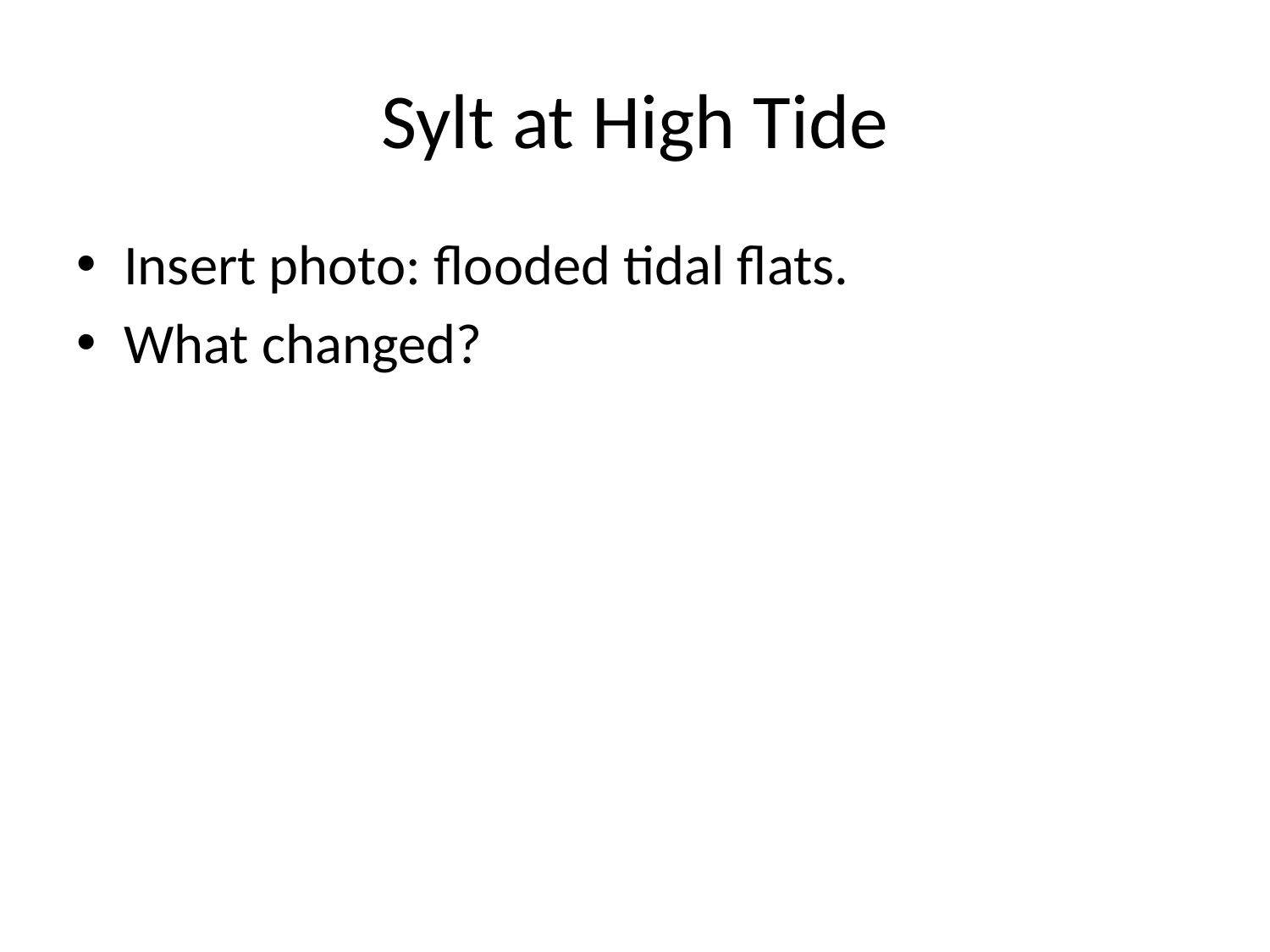

# Sylt at High Tide
Insert photo: flooded tidal flats.
What changed?